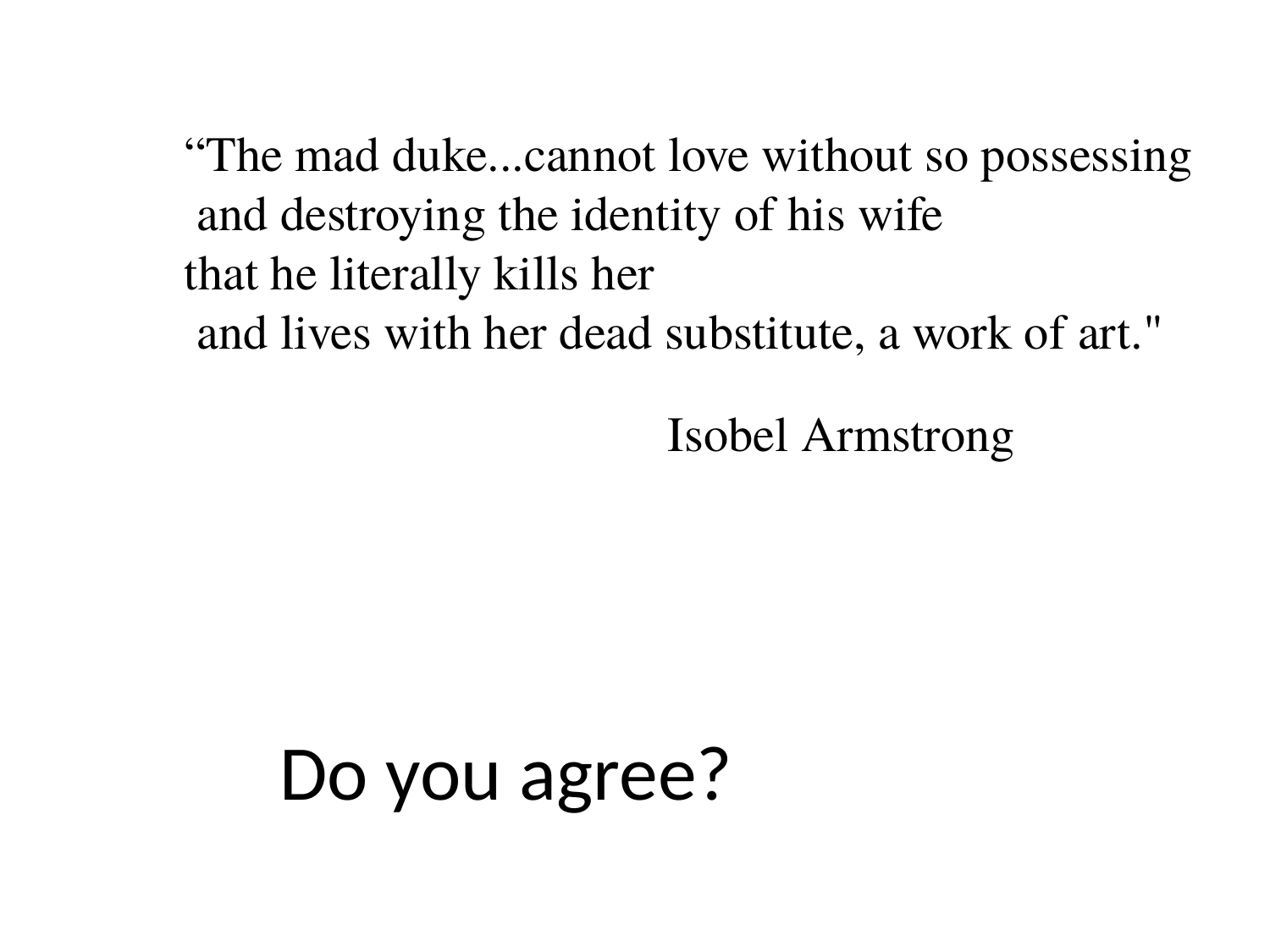

“The mad duke...cannot love without so possessing
 and destroying the identity of his wife
that he literally kills her
 and lives with her dead substitute, a work of art."
Isobel Armstrong
Do you agree?